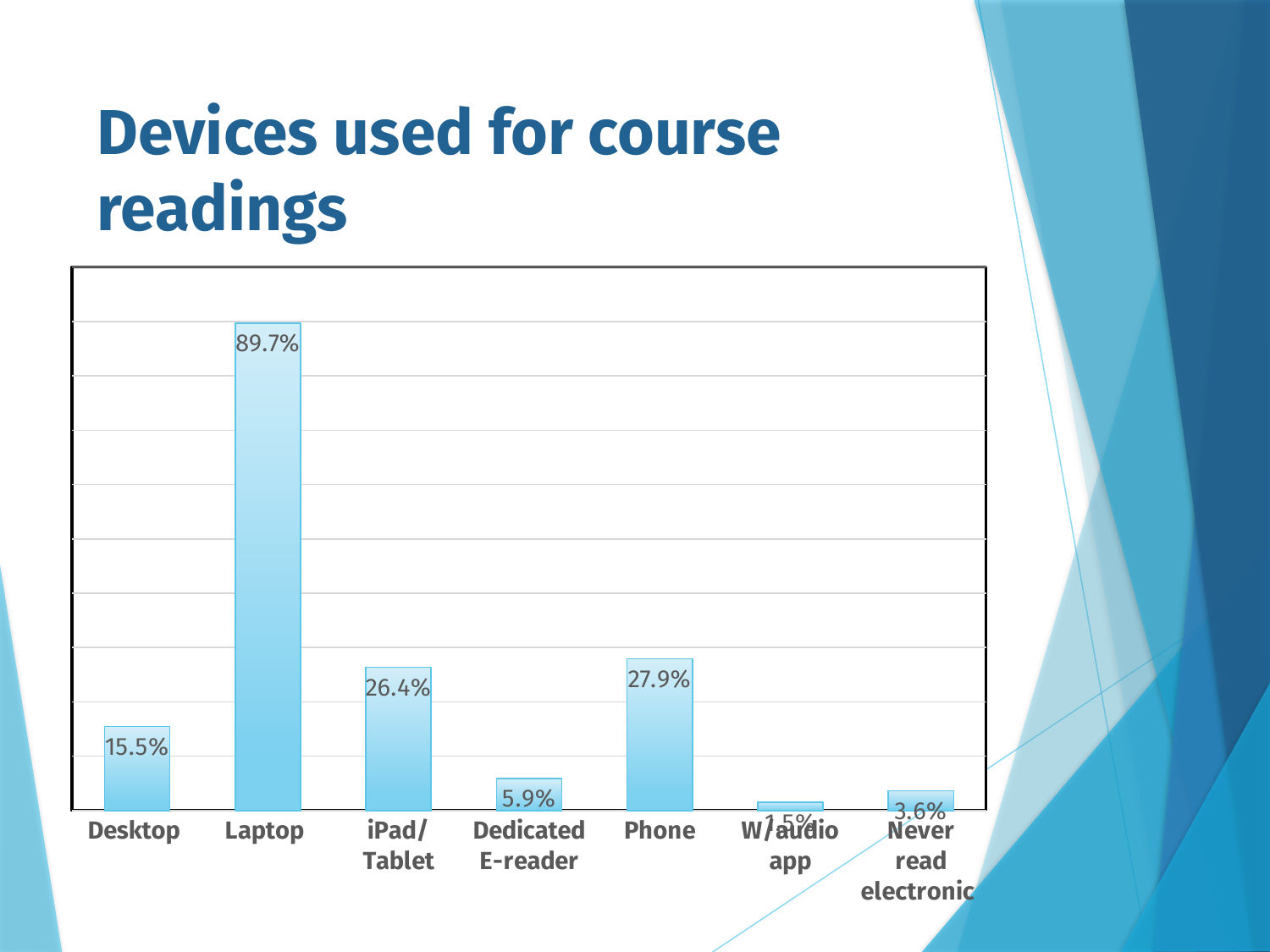

# Devices used for course readings

### Chart

| Category | Series 1 |
|---|---|
| Desktop  | 0.155 |
| Laptop  | 0.897 |
| iPad/Tablet | 0.264 |
| Dedicated E-reader | 0.059 |
| Phone | 0.279 |
| W/audio app | 0.015 |
| Never read electronic  | 0.036 |